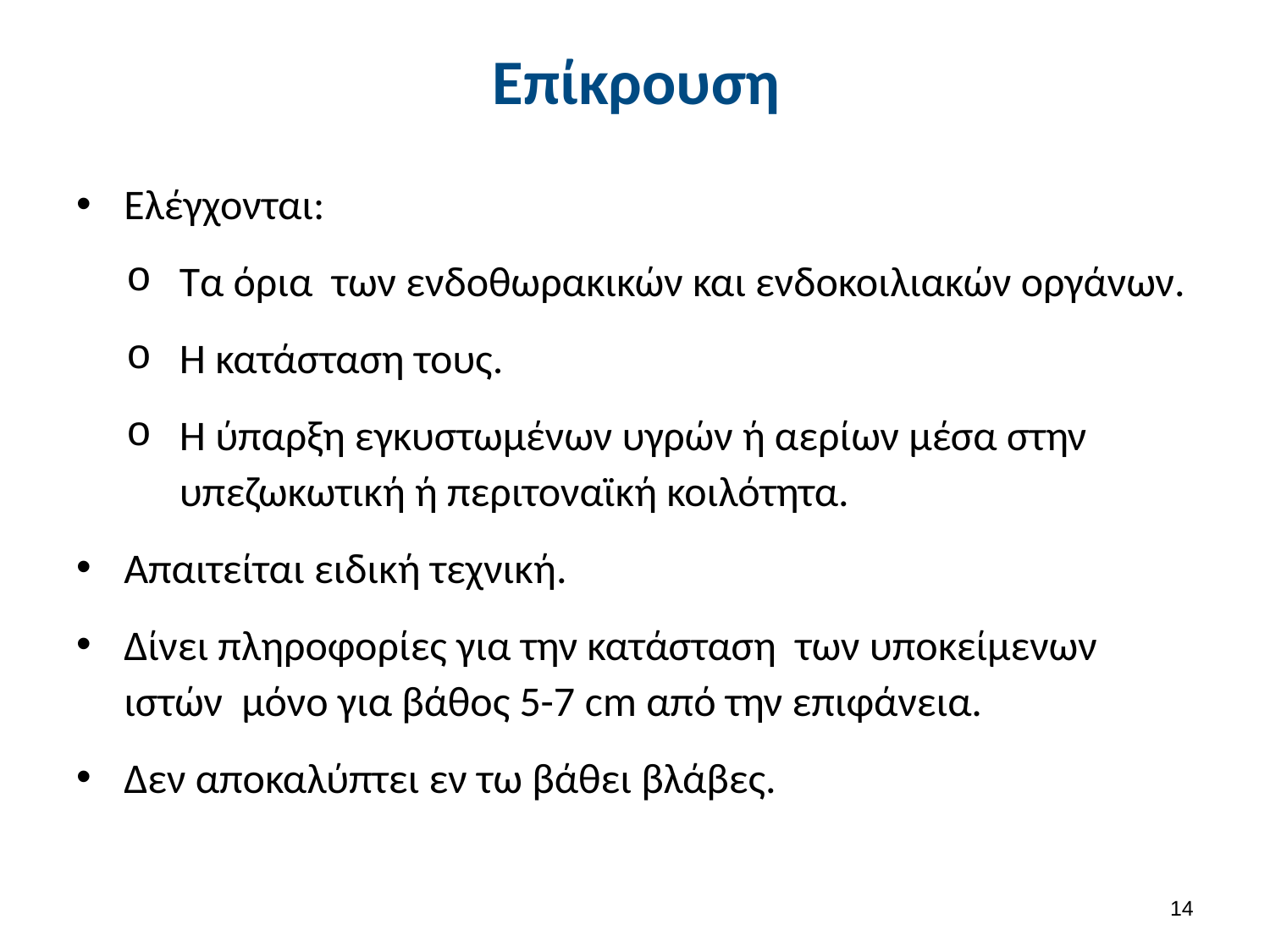

# Επίκρουση
Ελέγχονται:
Τα όρια  των ενδοθωρακικών και ενδοκοιλιακών οργάνων.
Η κατάσταση τους.
Η ύπαρξη εγκυστωμένων υγρών ή αερίων μέσα στην υπεζωκωτική ή περιτοναϊκή κοιλότητα.
Απαιτείται ειδική τεχνική.
Δίνει πληροφορίες για την κατάσταση  των υποκείμενων ιστών  μόνο για βάθος 5-7 cm από την επιφάνεια.
Δεν αποκαλύπτει εν τω βάθει βλάβες.
14